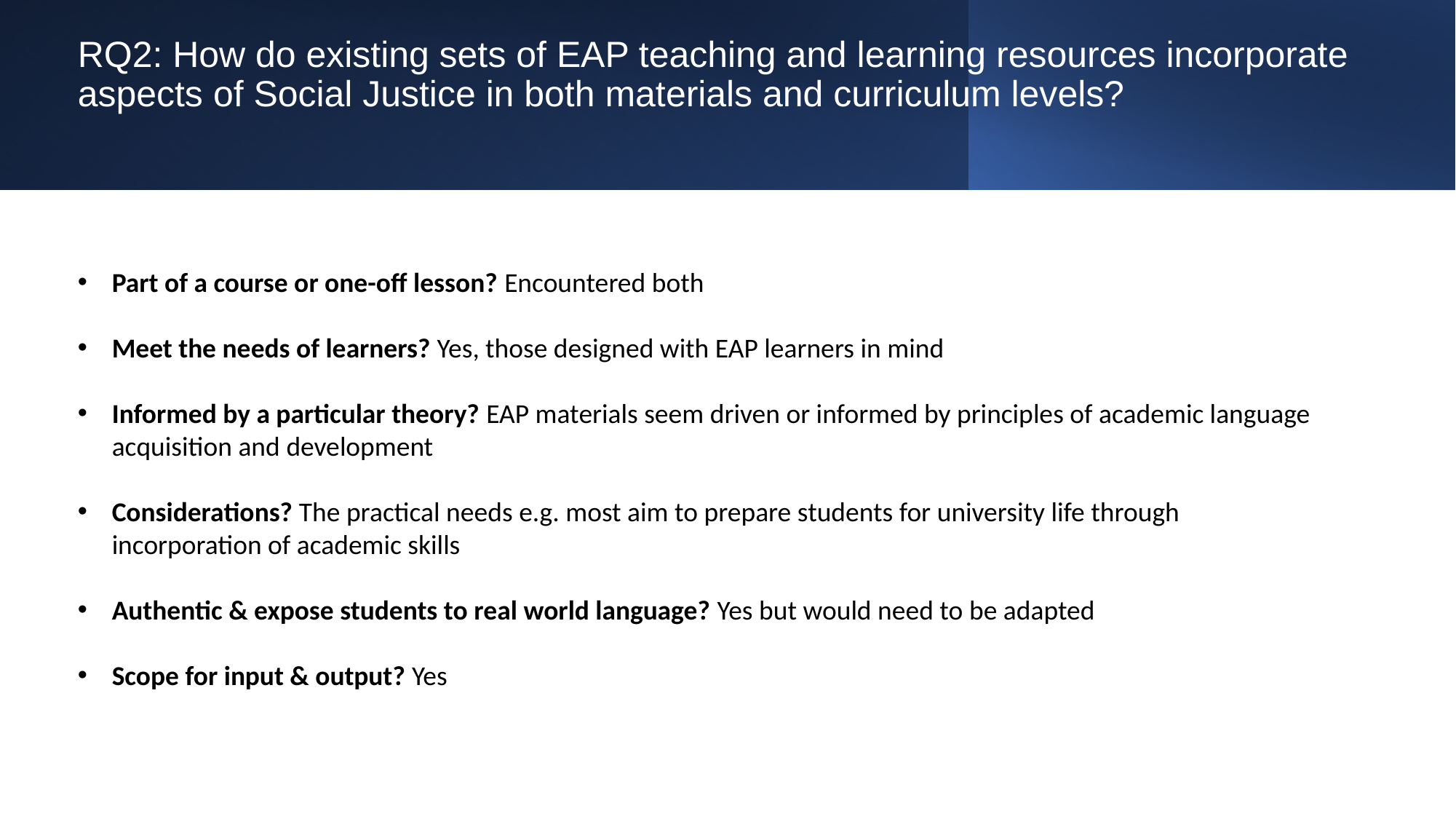

# RQ2: How do existing sets of EAP teaching and learning resources incorporate aspects of Social Justice in both materials and curriculum levels?

Part of a course or one-off lesson? Encountered both

Meet the needs of learners? Yes, those designed with EAP learners in mind

Informed by a particular theory? EAP materials seem driven or informed by principles of academic language acquisition and development

Considerations? The practical needs e.g. most aim to prepare students for university life through incorporation of academic skills

Authentic & expose students to real world language? Yes but would need to be adapted

Scope for input & output? Yes